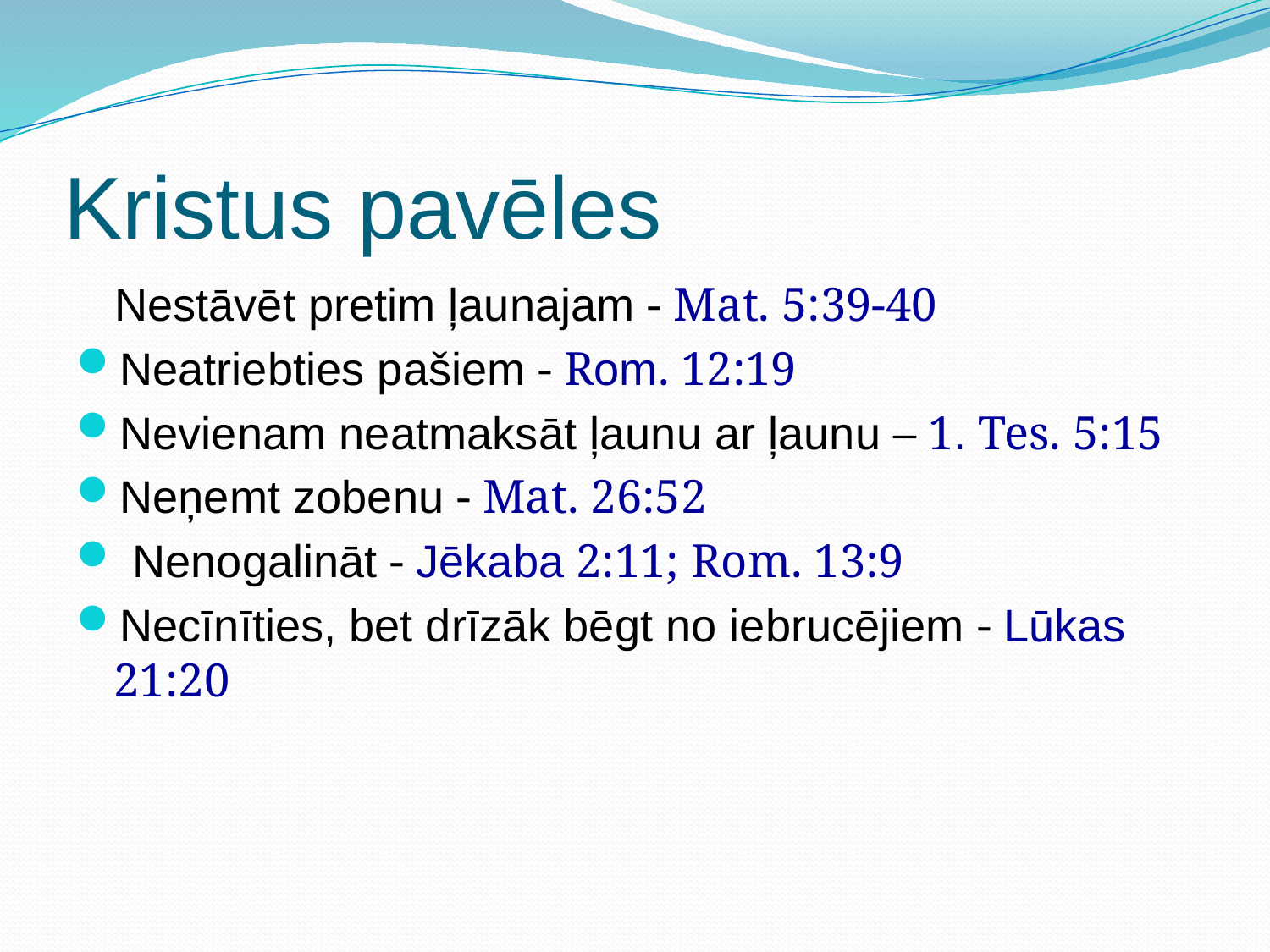

# Kristus pavēles
   Nestāvēt pretim ļaunajam - Mat. 5:39-40
Neatriebties pašiem - Rom. 12:19
Nevienam neatmaksāt ļaunu ar ļaunu – 1. Tes. 5:15
Neņemt zobenu - Mat. 26:52
 Nenogalināt - Jēkaba 2:11; Rom. 13:9
Necīnīties, bet drīzāk bēgt no iebrucējiem - Lūkas 21:20